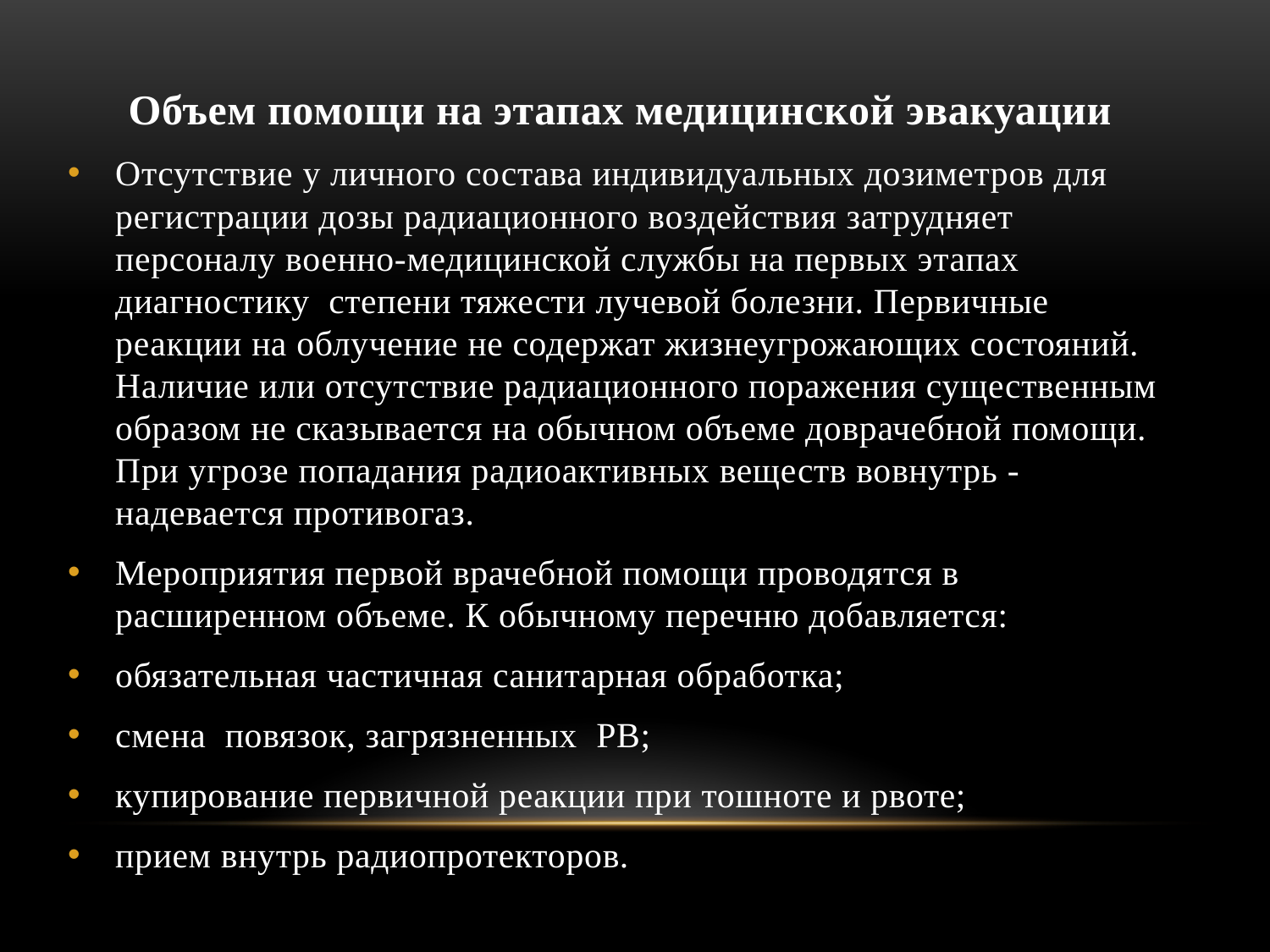

Объем помощи на этапах медицинской эвакуации
Отсутствие у личного состава индивидуальных дозиметров для регистрации дозы радиационного воздействия затрудняет персоналу военно-медицинской службы на первых этапах диагностику  степени тяжести лучевой болезни. Первичные реакции на облучение не содержат жизнеугрожающих состояний. Наличие или отсутствие радиационного поражения существенным образом не сказывается на обычном объеме доврачебной помощи. При угрозе попадания радиоактивных веществ вовнутрь - надевается противогаз.
Мероприятия первой врачебной помощи проводятся в расширенном объеме. К обычному перечню добавляется:
обязательная частичная санитарная обработка;
смена  повязок, загрязненных  РВ;
купирование первичной реакции при тошноте и рвоте;
прием внутрь радиопротекторов.